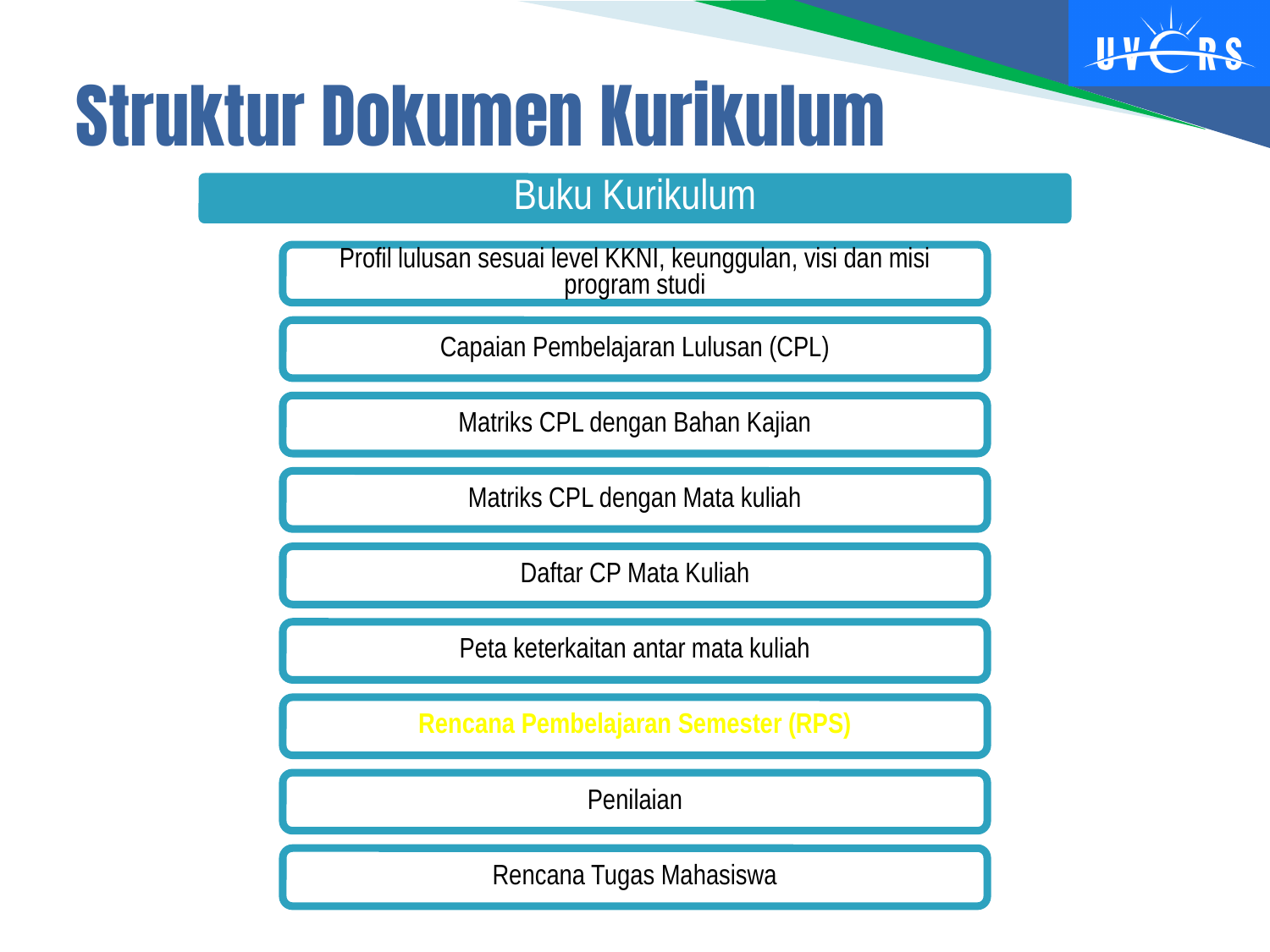

# Struktur Dokumen Kurikulum
Buku Kurikulum
Profil lulusan sesuai level KKNI, keunggulan, visi dan misi program studi
Capaian Pembelajaran Lulusan (CPL)
Matriks CPL dengan Bahan Kajian
Matriks CPL dengan Mata kuliah
Daftar CP Mata Kuliah
Peta keterkaitan antar mata kuliah
Rencana Pembelajaran Semester (RPS)
Penilaian
Rencana Tugas Mahasiswa